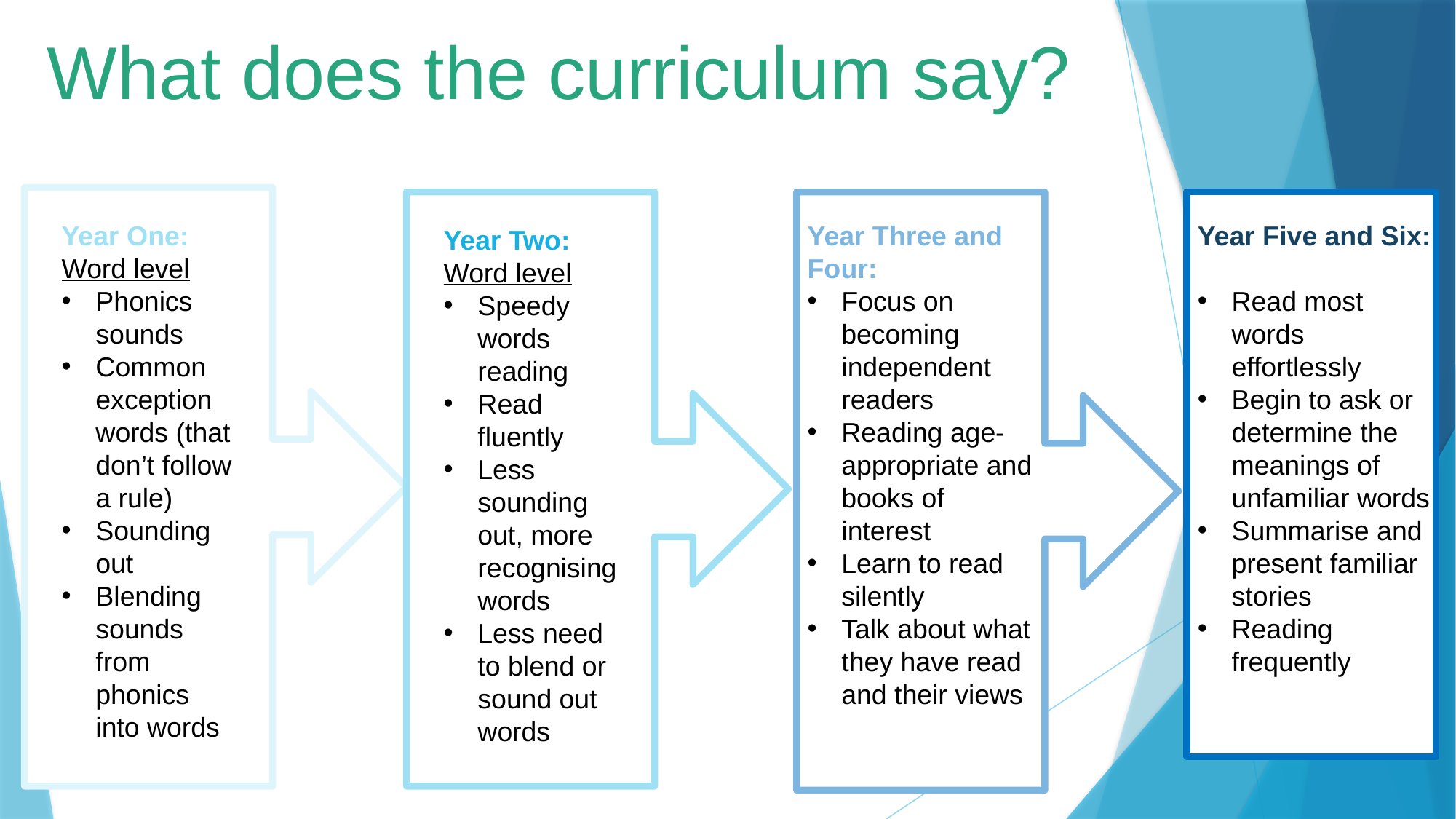

# What does the curriculum say?
Ear 1

Year One:
Word level
Phonics sounds
Common exception words (that don’t follow a rule)
Sounding out
Blending sounds from phonics into words
Year Three and Four:
Focus on becoming independent readers
Reading age-appropriate and books of interest
Learn to read silently
Talk about what they have read and their views
Year Five and Six:

Read most words effortlessly
Begin to ask or determine the meanings of unfamiliar words
Summarise and present familiar stories
Reading frequently

Year Two:
Word level
Speedy words reading
Read fluently
Less sounding out, more recognising words
Less need to blend or sound out words